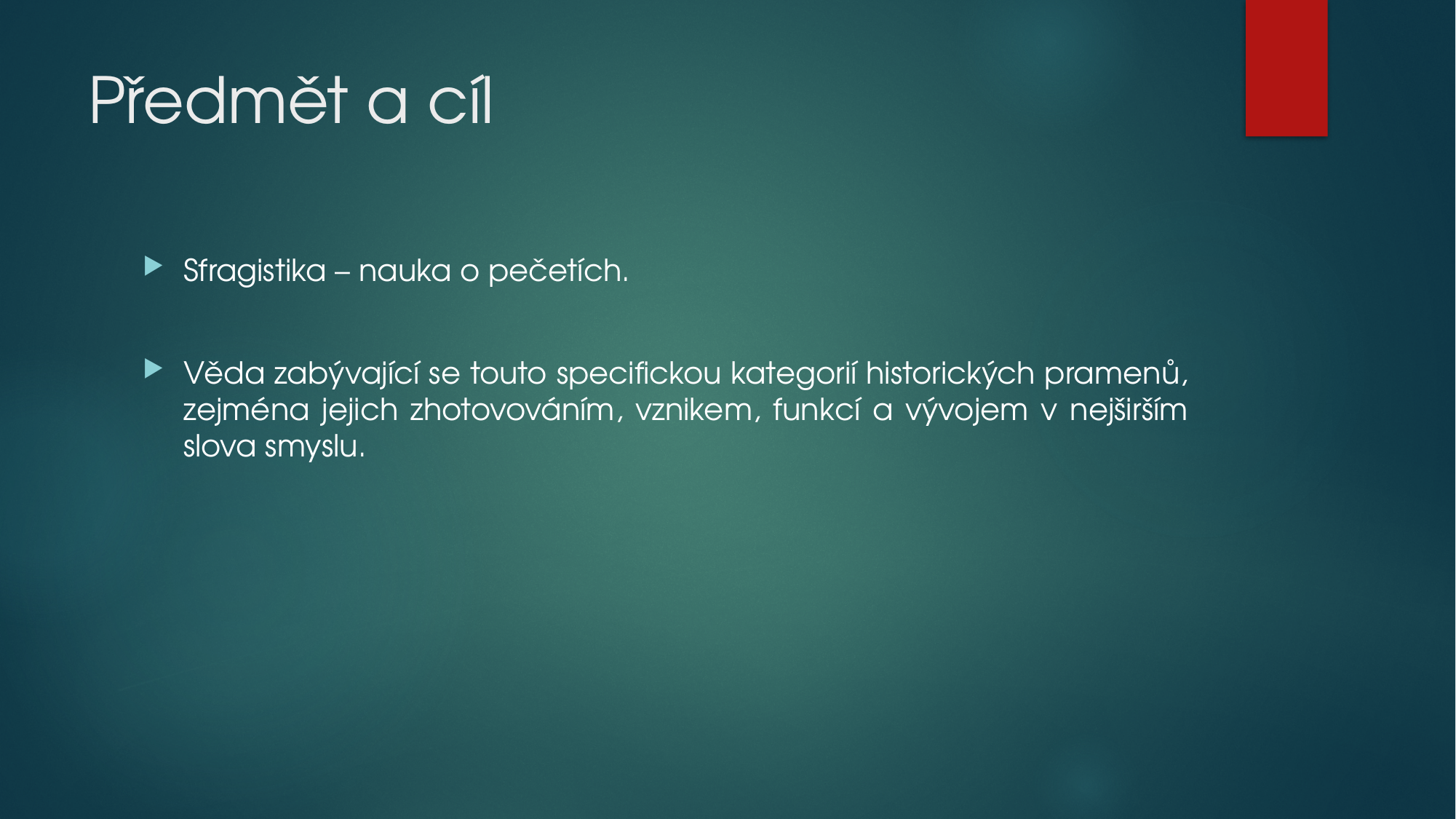

# Předmět a cíl
Sfragistika – nauka o pečetích.

Věda zabývající se touto specifickou kategorií historických pramenů, zejména jejich zhotovováním, vznikem, funkcí a vývojem v nejširším slova smyslu.